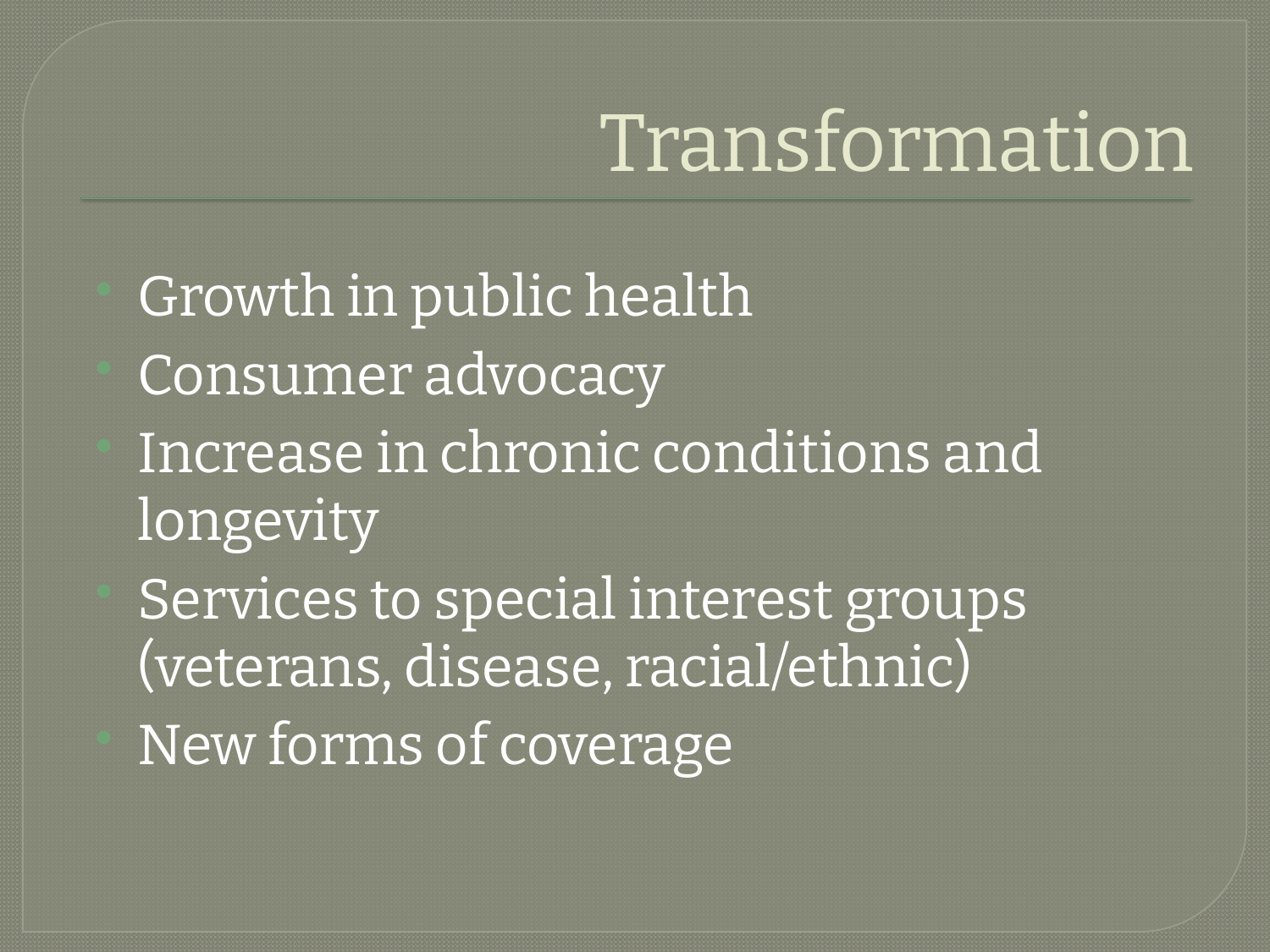

# Transformation
Growth in public health
Consumer advocacy
Increase in chronic conditions and longevity
Services to special interest groups (veterans, disease, racial/ethnic)
New forms of coverage